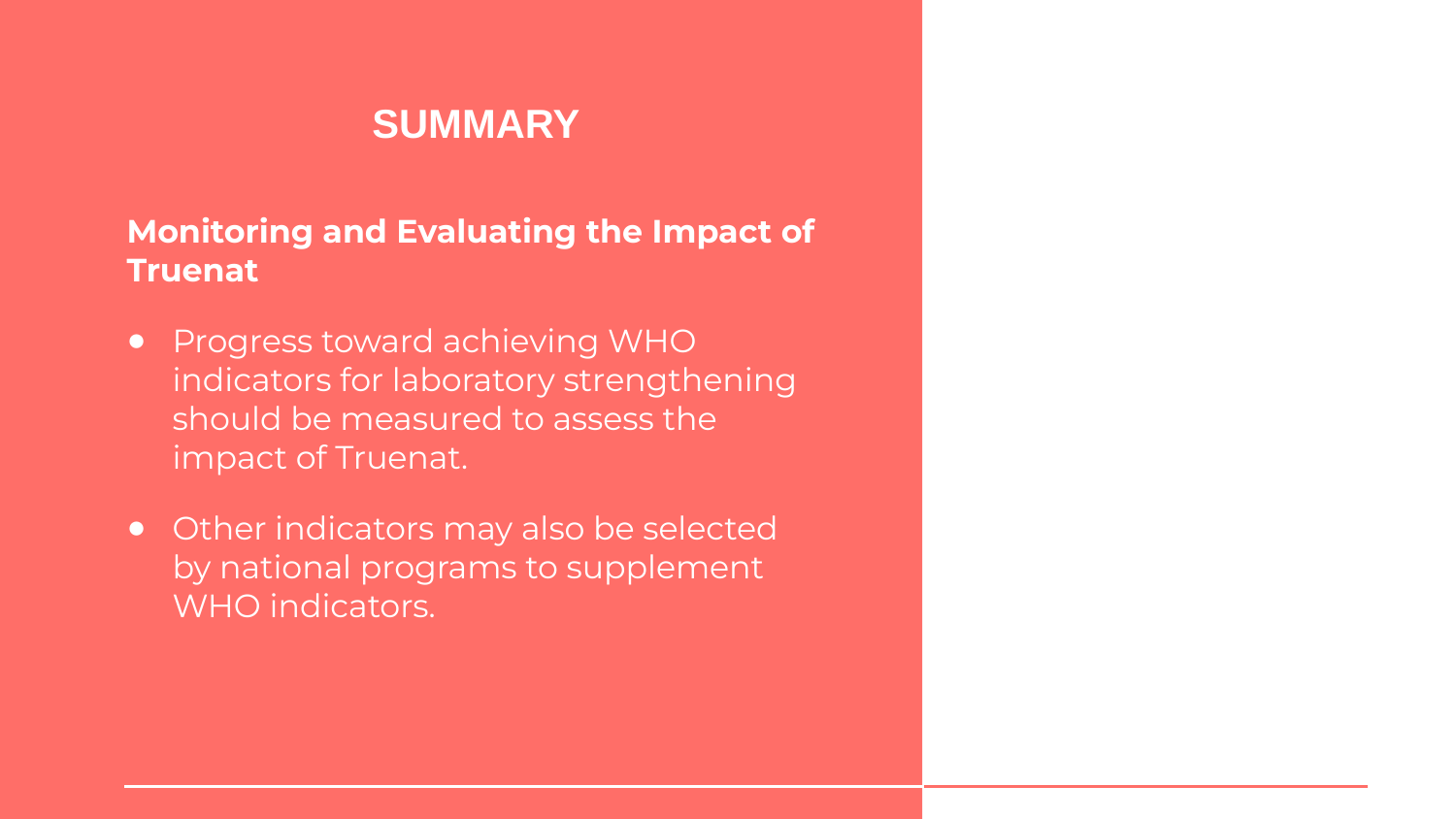

# SUMMARY
Monitoring and Evaluating the Impact of Truenat
Progress toward achieving WHO indicators for laboratory strengthening should be measured to assess the impact of Truenat.
Other indicators may also be selected by national programs to supplement WHO indicators.